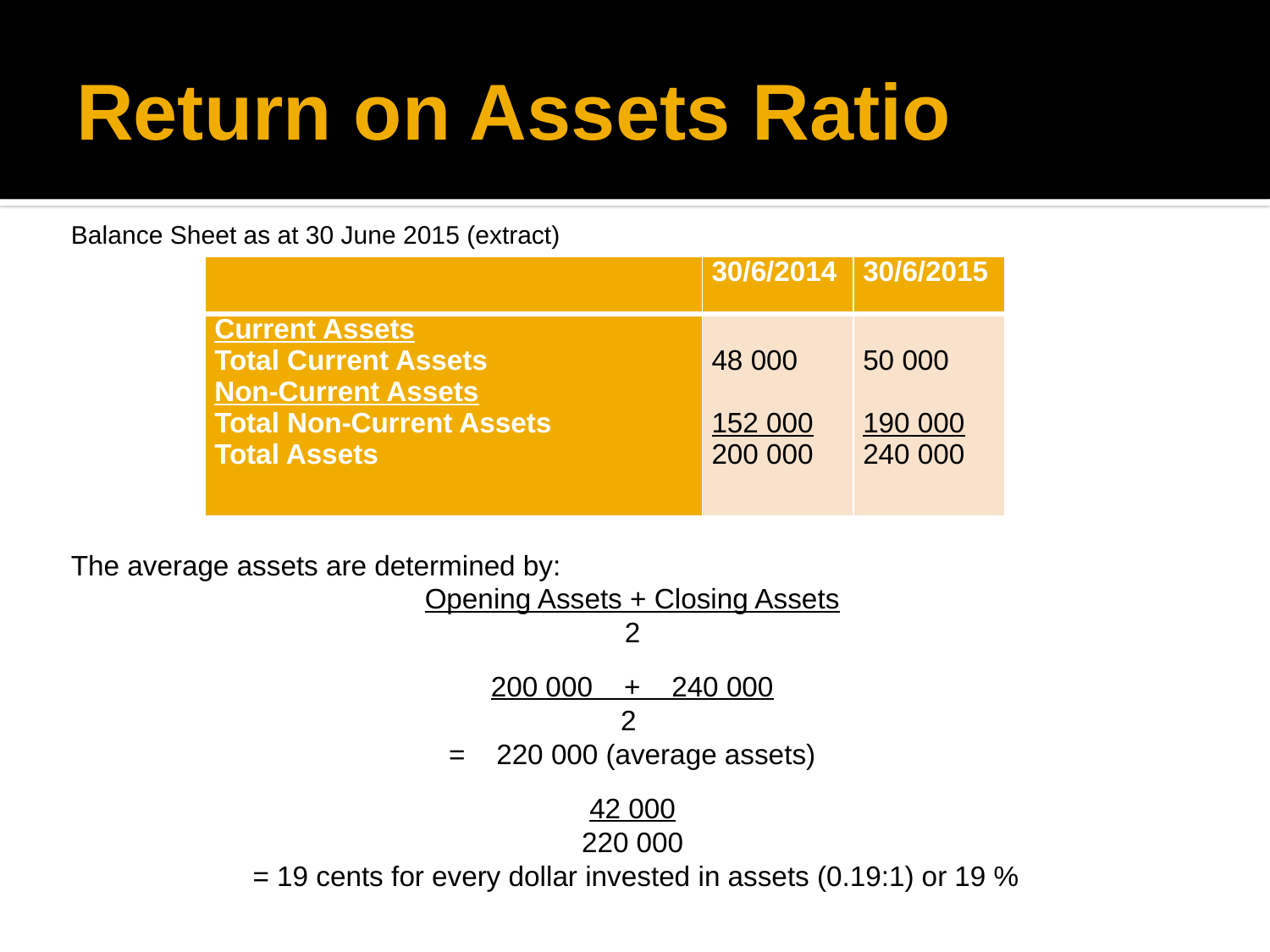

# Return on Assets Ratio
Balance Sheet as at 30 June 2015 (extract)

The average assets are determined by:
Opening Assets + Closing Assets
2

200 000    +    240 000
2
=    220 000 (average assets)

42 000
220 000
 = 19 cents for every dollar invested in assets (0.19:1) or 19 %
|  | 30/6/2014 | 30/6/2015 |
| --- | --- | --- |
| Current Assets Total Current Assets Non-Current Assets Total Non-Current Assets Total Assets | 48 000   152 000 200 000 | 50 000   190 000 240 000 |